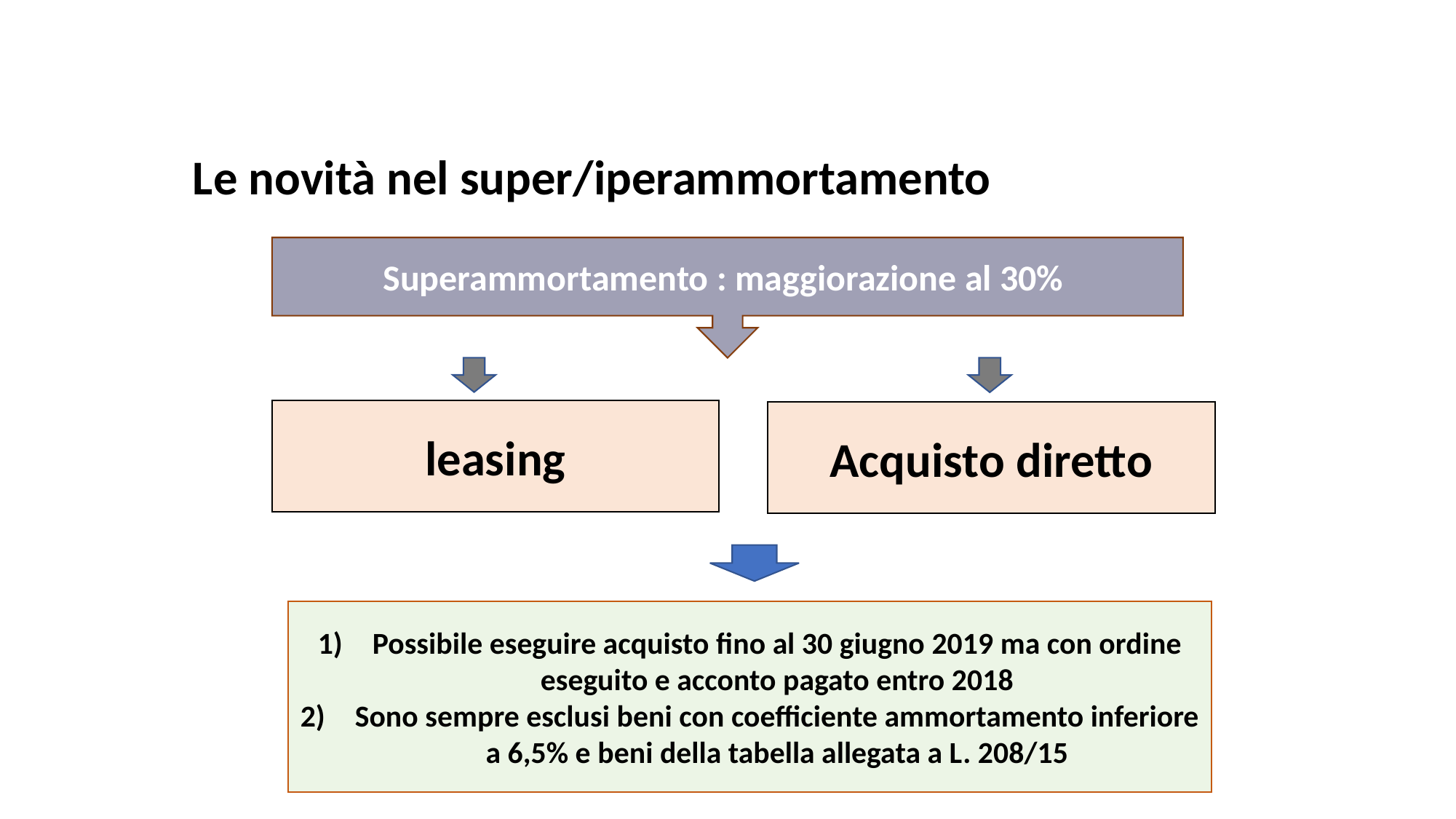

Regole generali
# Le novità nel super/iperammortamento
Superammortamento : maggiorazione al 30%

leasing
Acquisto diretto

Possibile eseguire acquisto fino al 30 giugno 2019 ma con ordine eseguito e acconto pagato entro 2018
Sono sempre esclusi beni con coefficiente ammortamento inferiore a 6,5% e beni della tabella allegata a L. 208/15